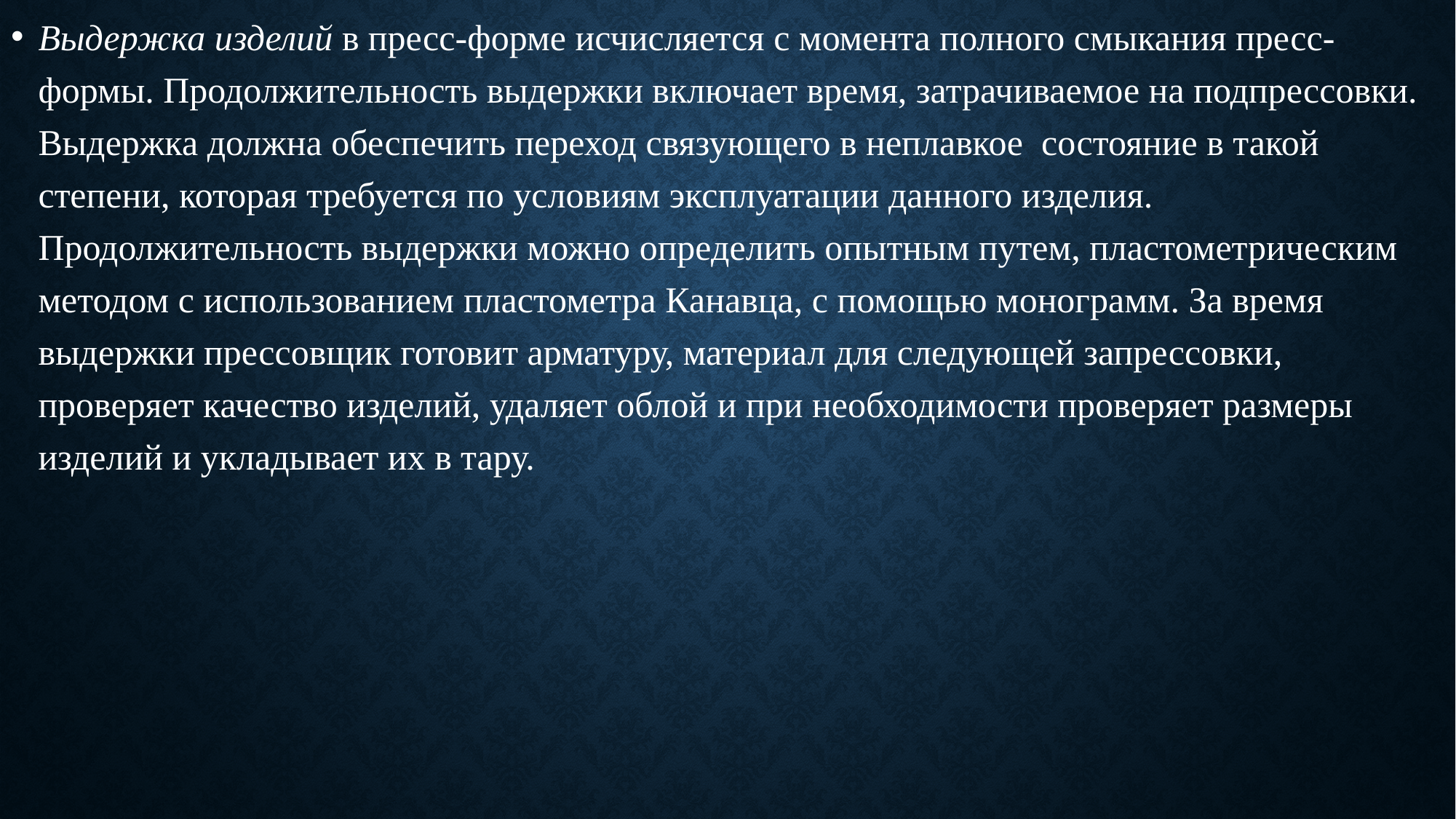

Выдержка изделий в пресс-форме исчисляется с момента полного смыкания пресс-формы. Продолжительность выдержки включает время, затрачиваемое на подпрессовки. Выдержка должна обеспечить переход связующего в неплавкое  состояние в такой степени, которая требуется по условиям эксплуатации данного изделия. Продолжительность выдержки можно определить опытным путем, пластометрическим методом с использованием пластометра Канавца, с помощью монограмм. За время выдержки прессовщик готовит арматуру, материал для следующей запрессовки, проверяет качество изделий, удаляет облой и при необходимости проверяет размеры изделий и укладывает их в тару.